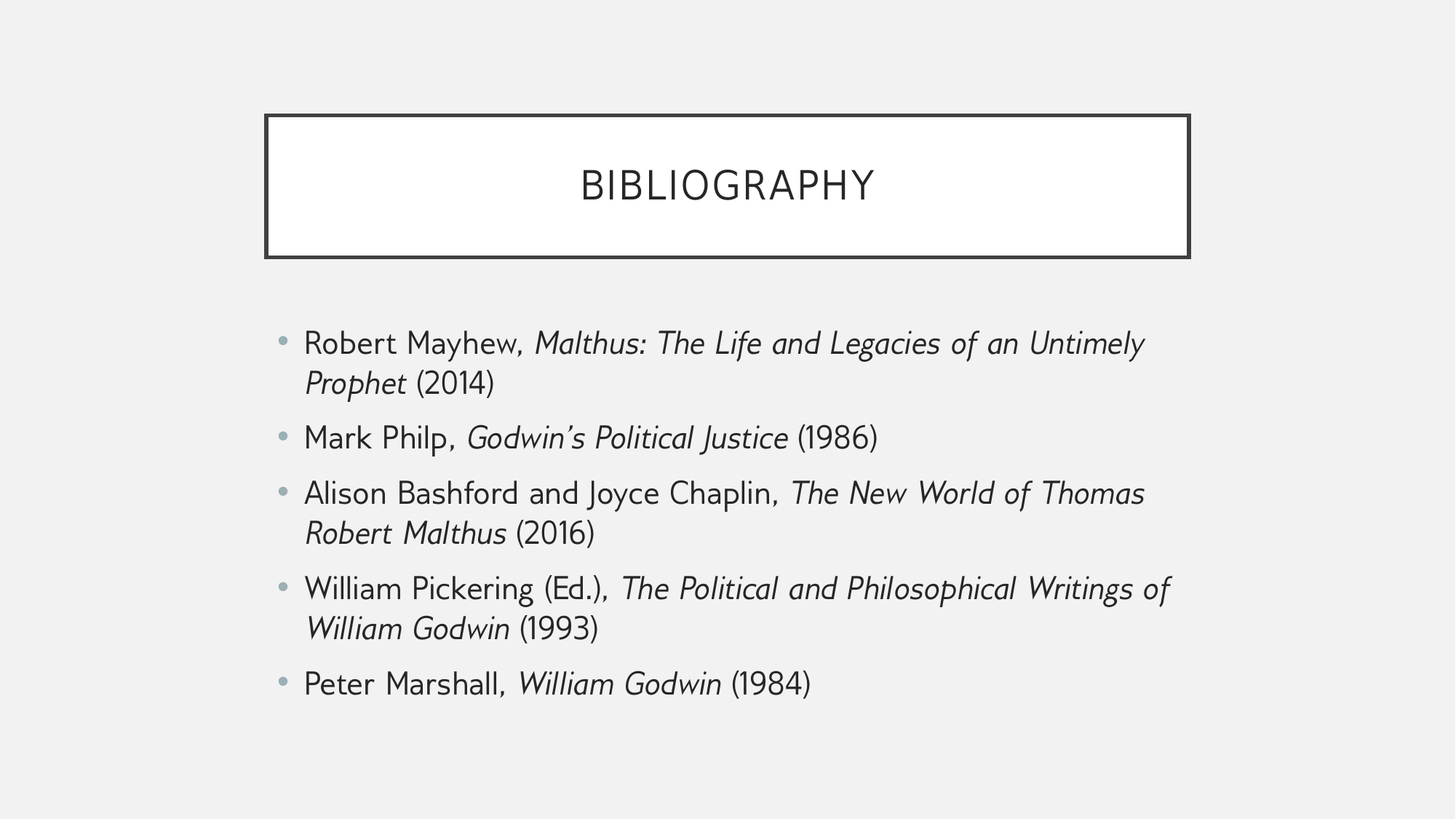

# bibliography
Robert Mayhew, Malthus: The Life and Legacies of an Untimely Prophet (2014)
Mark Philp, Godwin’s Political Justice (1986)
Alison Bashford and Joyce Chaplin, The New World of Thomas Robert Malthus (2016)
William Pickering (Ed.), The Political and Philosophical Writings of William Godwin (1993)
Peter Marshall, William Godwin (1984)